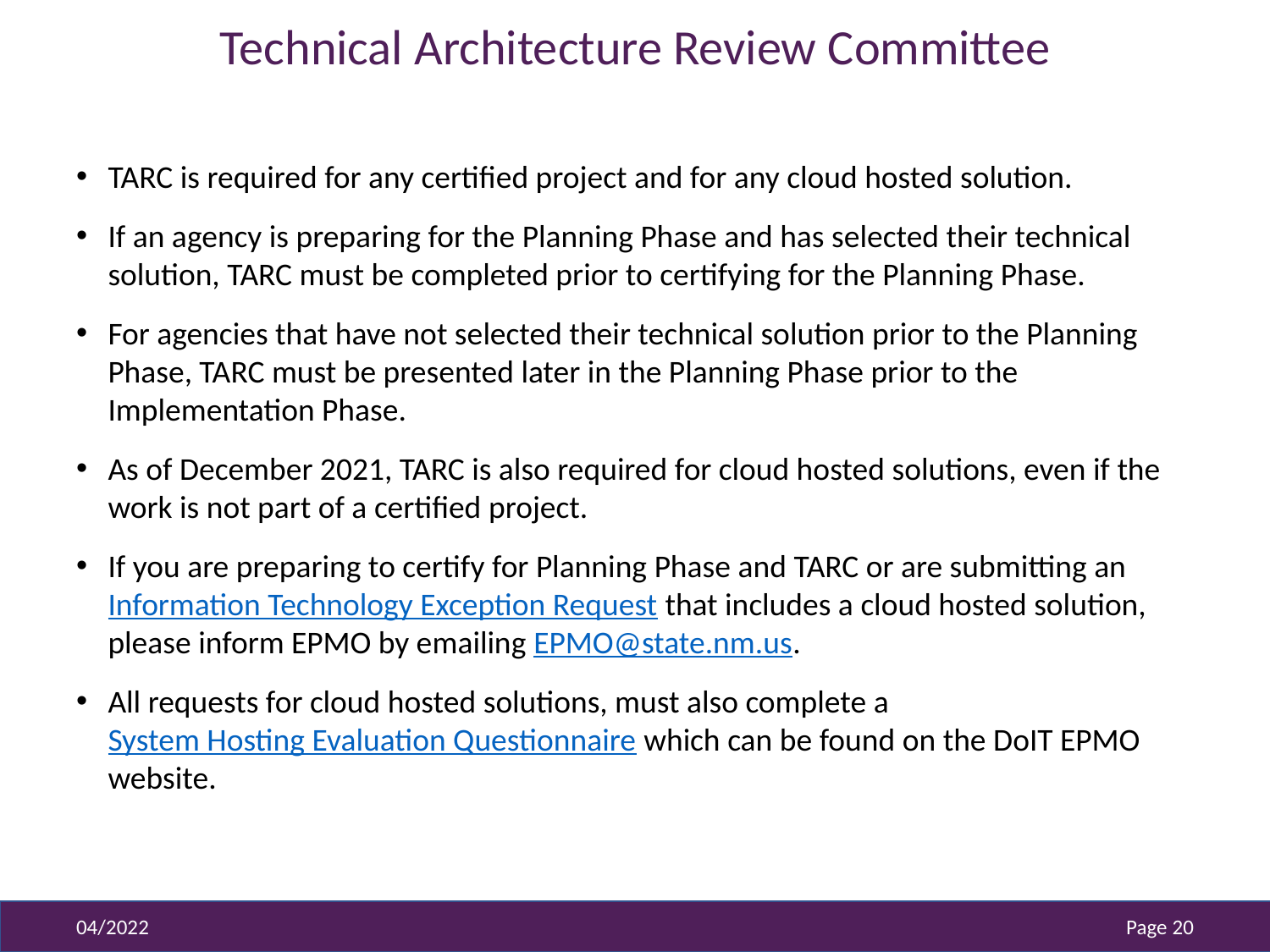

# Technical Architecture Review Committee
TARC is required for any certified project and for any cloud hosted solution.
If an agency is preparing for the Planning Phase and has selected their technical solution, TARC must be completed prior to certifying for the Planning Phase.
For agencies that have not selected their technical solution prior to the Planning Phase, TARC must be presented later in the Planning Phase prior to the Implementation Phase.
As of December 2021, TARC is also required for cloud hosted solutions, even if the work is not part of a certified project.
If you are preparing to certify for Planning Phase and TARC or are submitting an Information Technology Exception Request that includes a cloud hosted solution, please inform EPMO by emailing EPMO@state.nm.us.
All requests for cloud hosted solutions, must also complete a System Hosting Evaluation Questionnaire which can be found on the DoIT EPMO website.

04/2022
Page 20